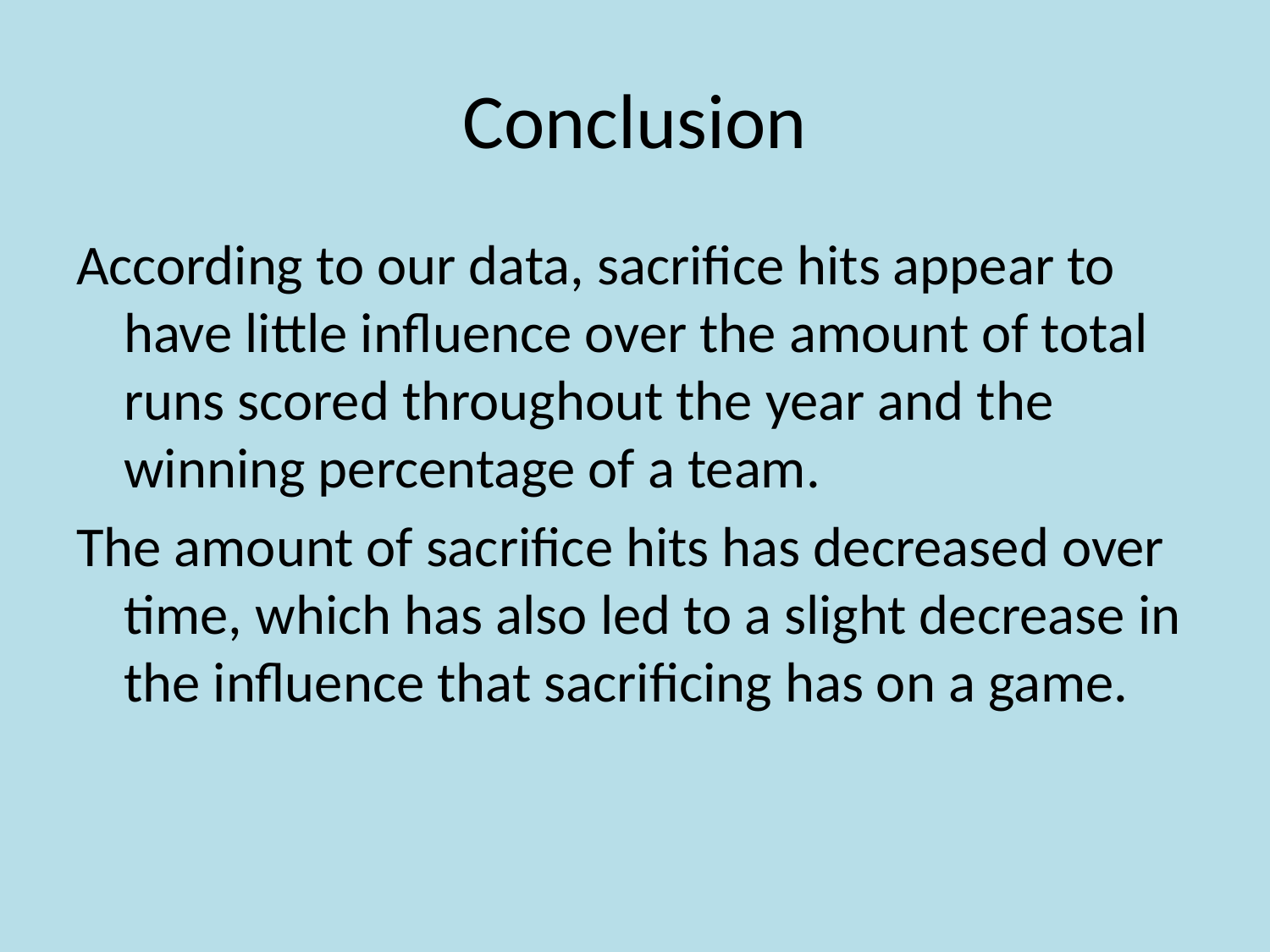

# Conclusion
According to our data, sacrifice hits appear to have little influence over the amount of total runs scored throughout the year and the winning percentage of a team.
The amount of sacrifice hits has decreased over time, which has also led to a slight decrease in the influence that sacrificing has on a game.